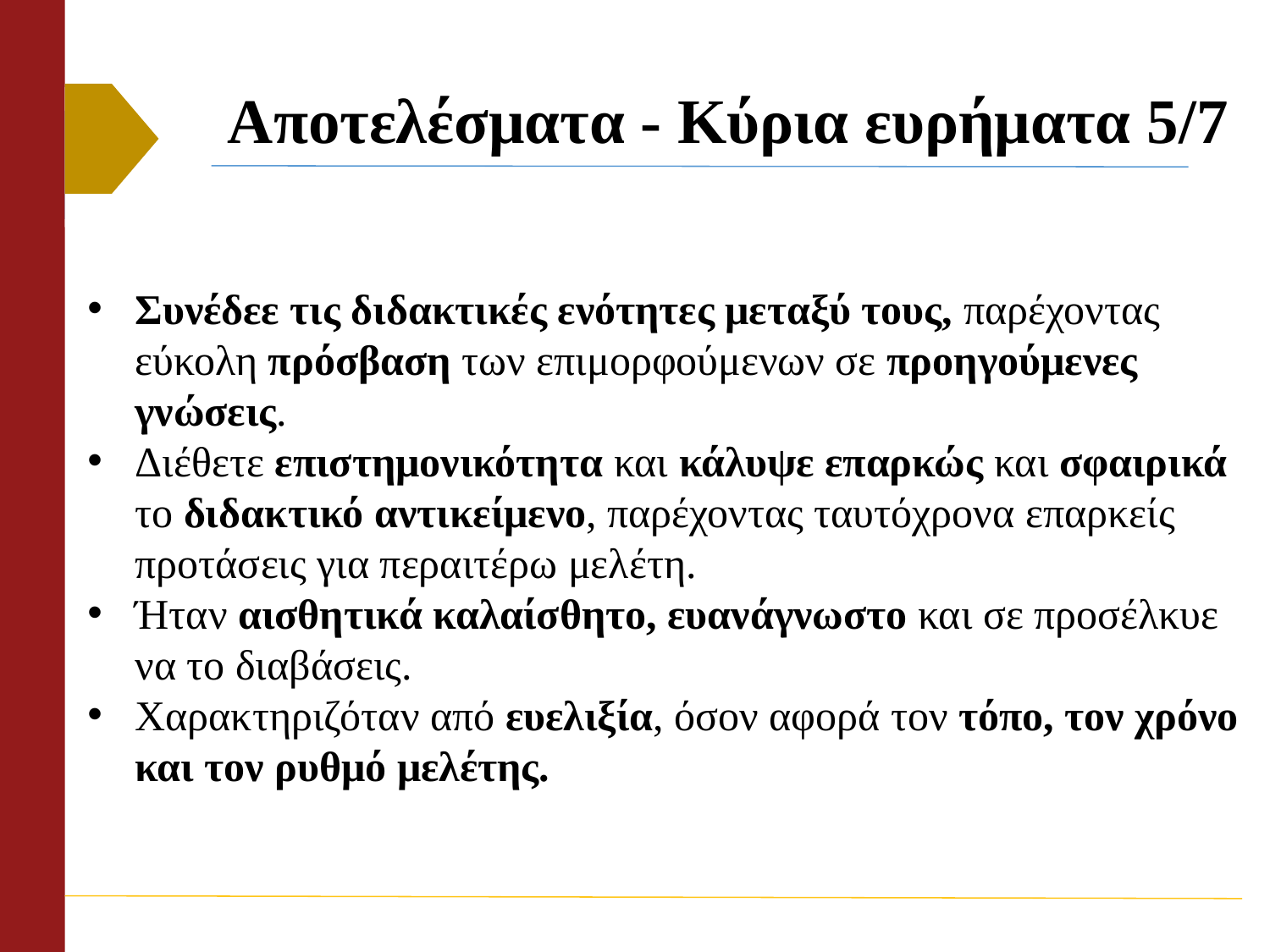

# Αποτελέσματα - Κύρια ευρήματα 5/7
Συνέδεε τις διδακτικές ενότητες μεταξύ τους, παρέχοντας εύκολη πρόσβαση των επιμορφούμενων σε προηγούμενες γνώσεις.
Διέθετε επιστημονικότητα και κάλυψε επαρκώς και σφαιρικά το διδακτικό αντικείμενο, παρέχοντας ταυτόχρονα επαρκείς προτάσεις για περαιτέρω μελέτη.
Ήταν αισθητικά καλαίσθητο, ευανάγνωστο και σε προσέλκυε να το διαβάσεις.
Χαρακτηριζόταν από ευελιξία, όσον αφορά τον τόπο, τον χρόνο και τον ρυθμό μελέτης.